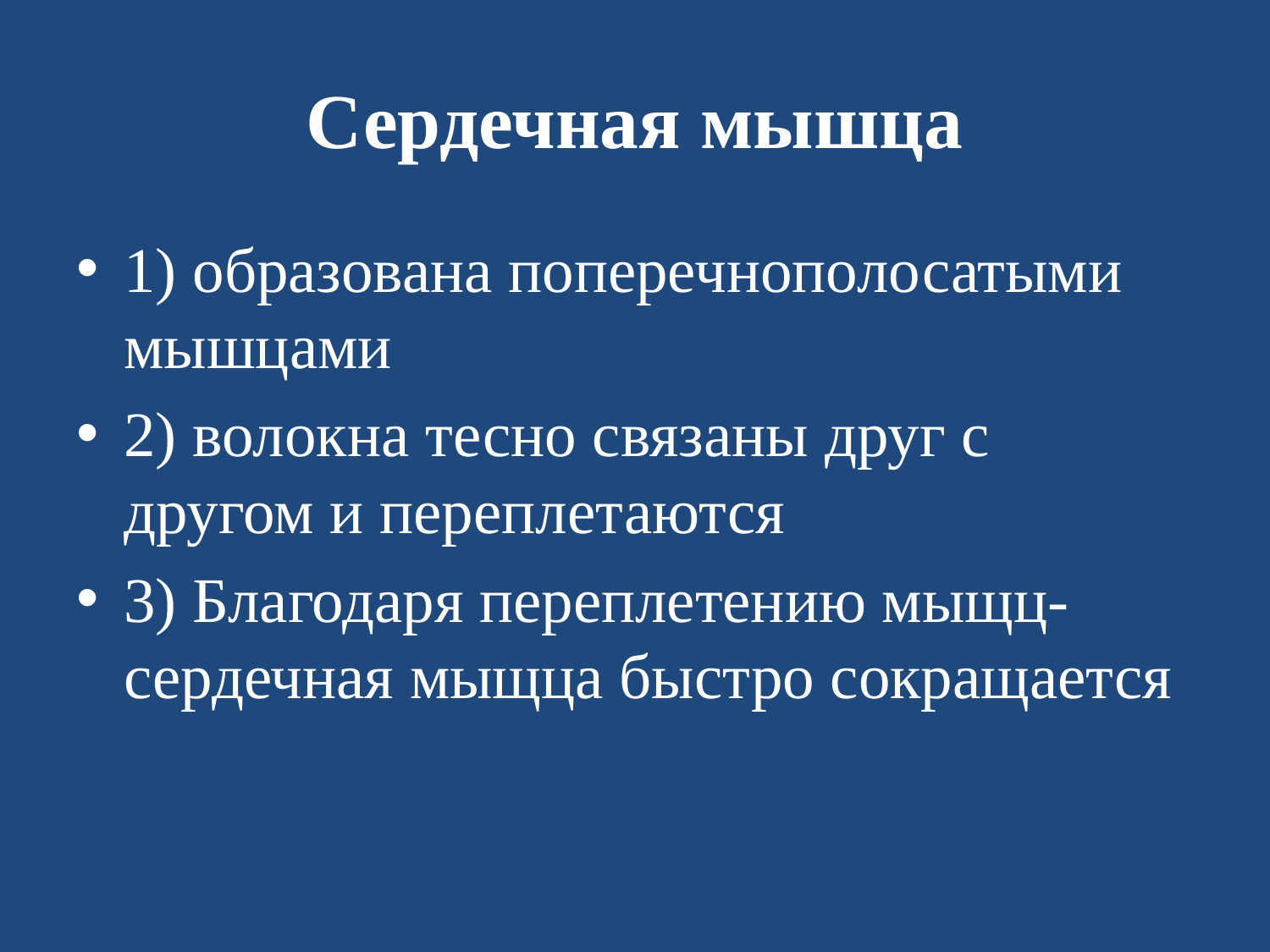

# Сердечная мышца
1) образована поперечнополосатыми мышцами
2) волокна тесно связаны друг с другом и переплетаются
3) Благодаря переплетению мыщц- сердечная мыщца быстро сокращается